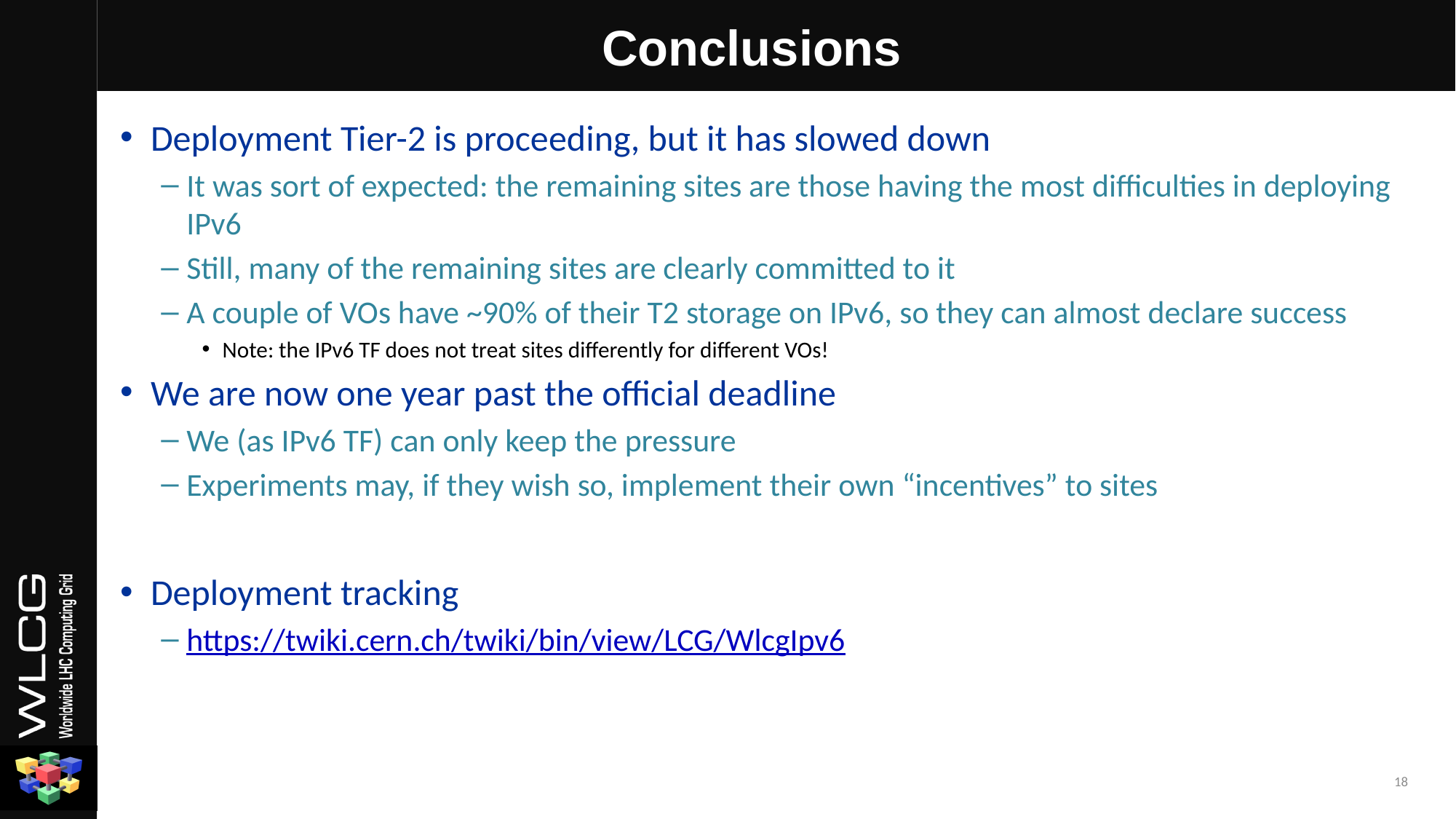

# Conclusions
Deployment Tier-2 is proceeding, but it has slowed down
It was sort of expected: the remaining sites are those having the most difficulties in deploying IPv6
Still, many of the remaining sites are clearly committed to it
A couple of VOs have ~90% of their T2 storage on IPv6, so they can almost declare success
Note: the IPv6 TF does not treat sites differently for different VOs!
We are now one year past the official deadline
We (as IPv6 TF) can only keep the pressure
Experiments may, if they wish so, implement their own “incentives” to sites

Deployment tracking
https://twiki.cern.ch/twiki/bin/view/LCG/WlcgIpv6
18